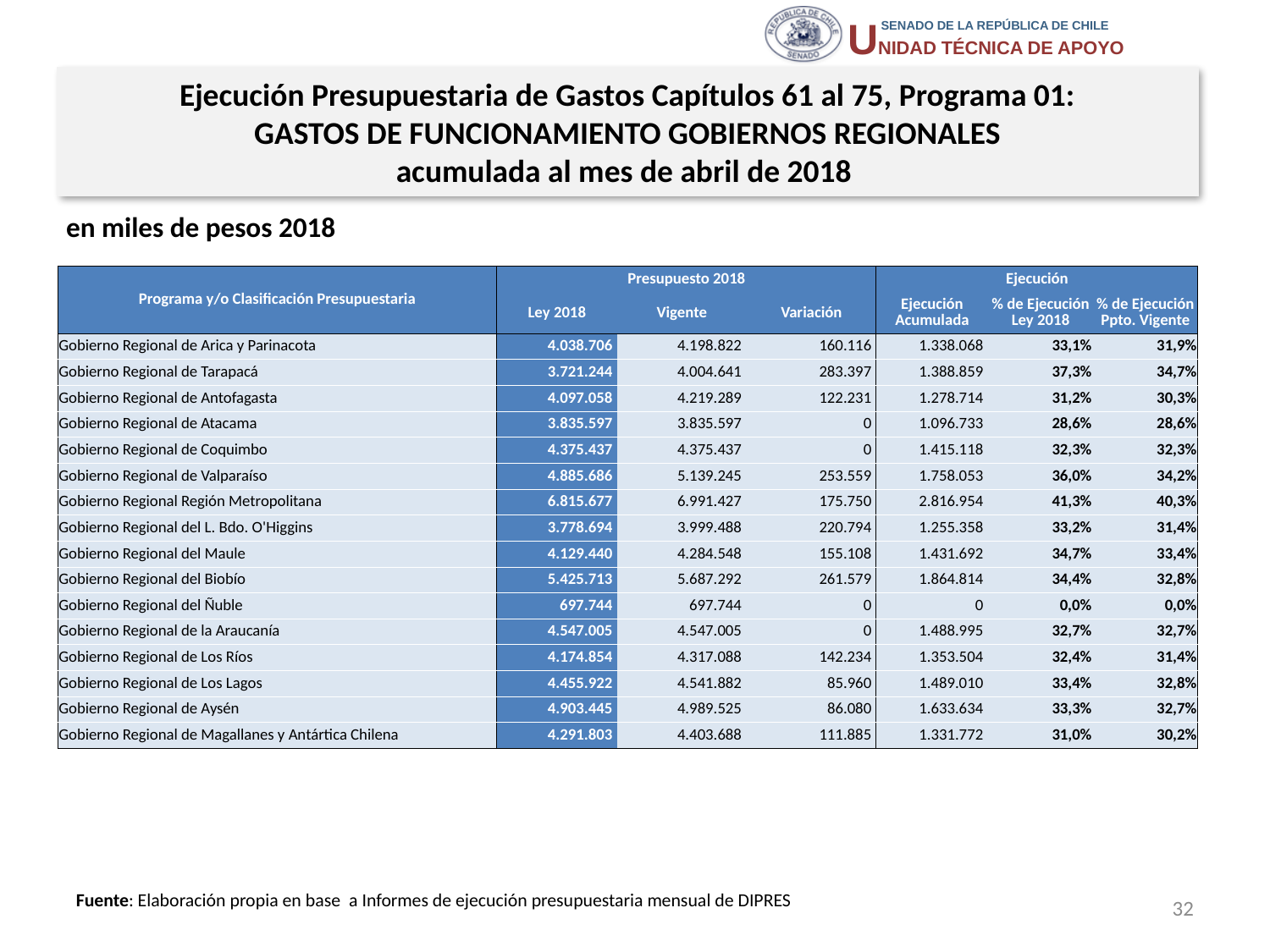

Ejecución Presupuestaria de Gastos Capítulos 61 al 75, Programa 01:
GASTOS DE FUNCIONAMIENTO GOBIERNOS REGIONALES
acumulada al mes de abril de 2018
en miles de pesos 2018
| Programa y/o Clasificación Presupuestaria | Presupuesto 2018 |  |  | Ejecución |  |  |
| --- | --- | --- | --- | --- | --- | --- |
|  | Ley 2018 | Vigente | Variación | Ejecución Acumulada | % de Ejecución Ley 2018 | % de Ejecución Ppto. Vigente |
| Gobierno Regional de Arica y Parinacota | 4.038.706 | 4.198.822 | 160.116 | 1.338.068 | 33,1% | 31,9% |
| Gobierno Regional de Tarapacá | 3.721.244 | 4.004.641 | 283.397 | 1.388.859 | 37,3% | 34,7% |
| Gobierno Regional de Antofagasta | 4.097.058 | 4.219.289 | 122.231 | 1.278.714 | 31,2% | 30,3% |
| Gobierno Regional de Atacama | 3.835.597 | 3.835.597 | 0 | 1.096.733 | 28,6% | 28,6% |
| Gobierno Regional de Coquimbo | 4.375.437 | 4.375.437 | 0 | 1.415.118 | 32,3% | 32,3% |
| Gobierno Regional de Valparaíso | 4.885.686 | 5.139.245 | 253.559 | 1.758.053 | 36,0% | 34,2% |
| Gobierno Regional Región Metropolitana | 6.815.677 | 6.991.427 | 175.750 | 2.816.954 | 41,3% | 40,3% |
| Gobierno Regional del L. Bdo. O'Higgins | 3.778.694 | 3.999.488 | 220.794 | 1.255.358 | 33,2% | 31,4% |
| Gobierno Regional del Maule | 4.129.440 | 4.284.548 | 155.108 | 1.431.692 | 34,7% | 33,4% |
| Gobierno Regional del Biobío | 5.425.713 | 5.687.292 | 261.579 | 1.864.814 | 34,4% | 32,8% |
| Gobierno Regional del Ñuble | 697.744 | 697.744 | 0 | 0 | 0,0% | 0,0% |
| Gobierno Regional de la Araucanía | 4.547.005 | 4.547.005 | 0 | 1.488.995 | 32,7% | 32,7% |
| Gobierno Regional de Los Ríos | 4.174.854 | 4.317.088 | 142.234 | 1.353.504 | 32,4% | 31,4% |
| Gobierno Regional de Los Lagos | 4.455.922 | 4.541.882 | 85.960 | 1.489.010 | 33,4% | 32,8% |
| Gobierno Regional de Aysén | 4.903.445 | 4.989.525 | 86.080 | 1.633.634 | 33,3% | 32,7% |
| Gobierno Regional de Magallanes y Antártica Chilena | 4.291.803 | 4.403.688 | 111.885 | 1.331.772 | 31,0% | 30,2% |
32